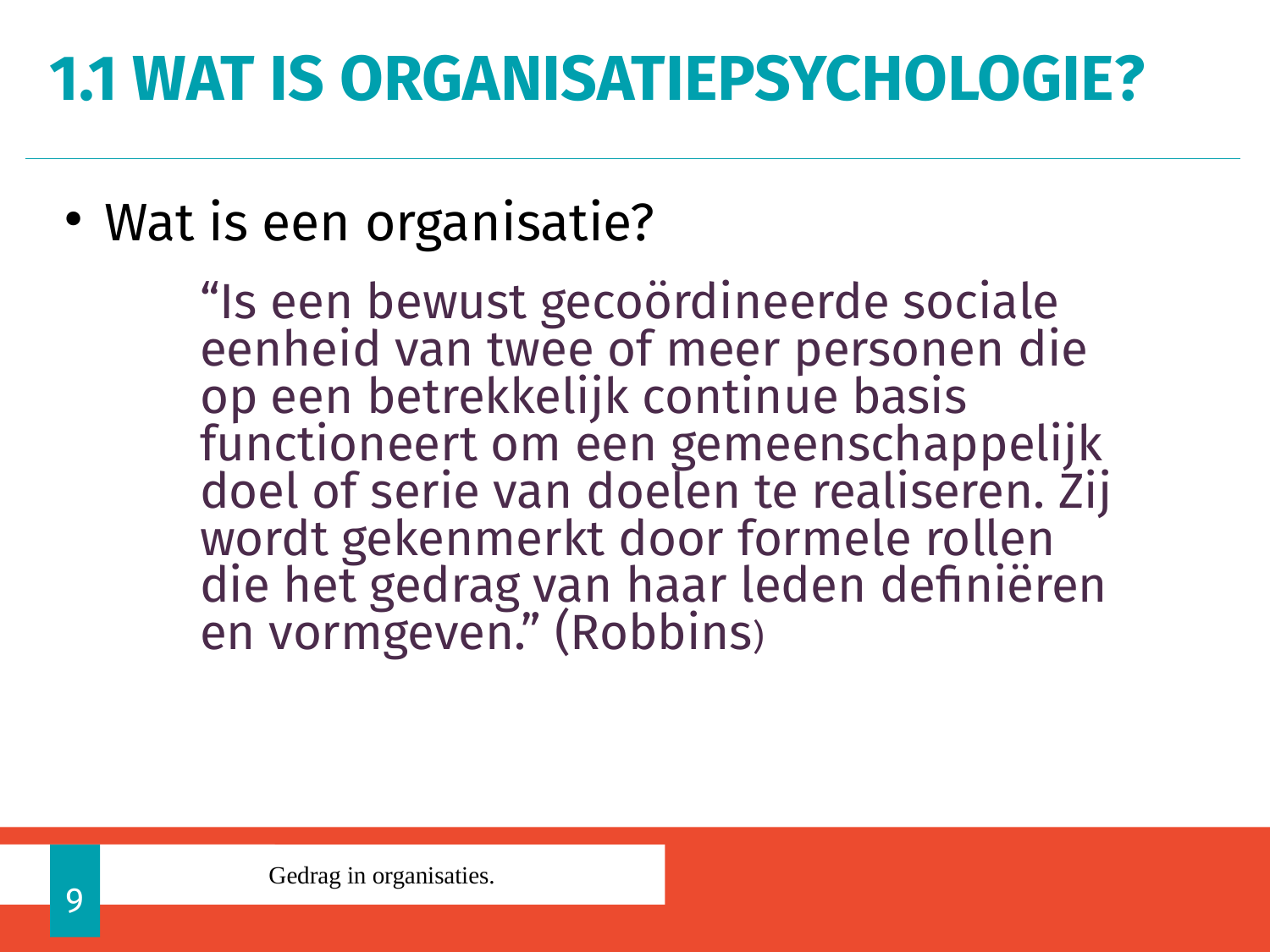

# 1.1 Wat is organisatiepsychologie?
Wat is een organisatie?
	“Is een bewust gecoördineerde sociale eenheid van twee of meer personen die op een betrekkelijk continue basis functioneert om een gemeenschappelijk doel of serie van doelen te realiseren. Zij wordt gekenmerkt door formele rollen die het gedrag van haar leden definiëren en vormgeven.” (Robbins)
9
Gedrag in organisaties.